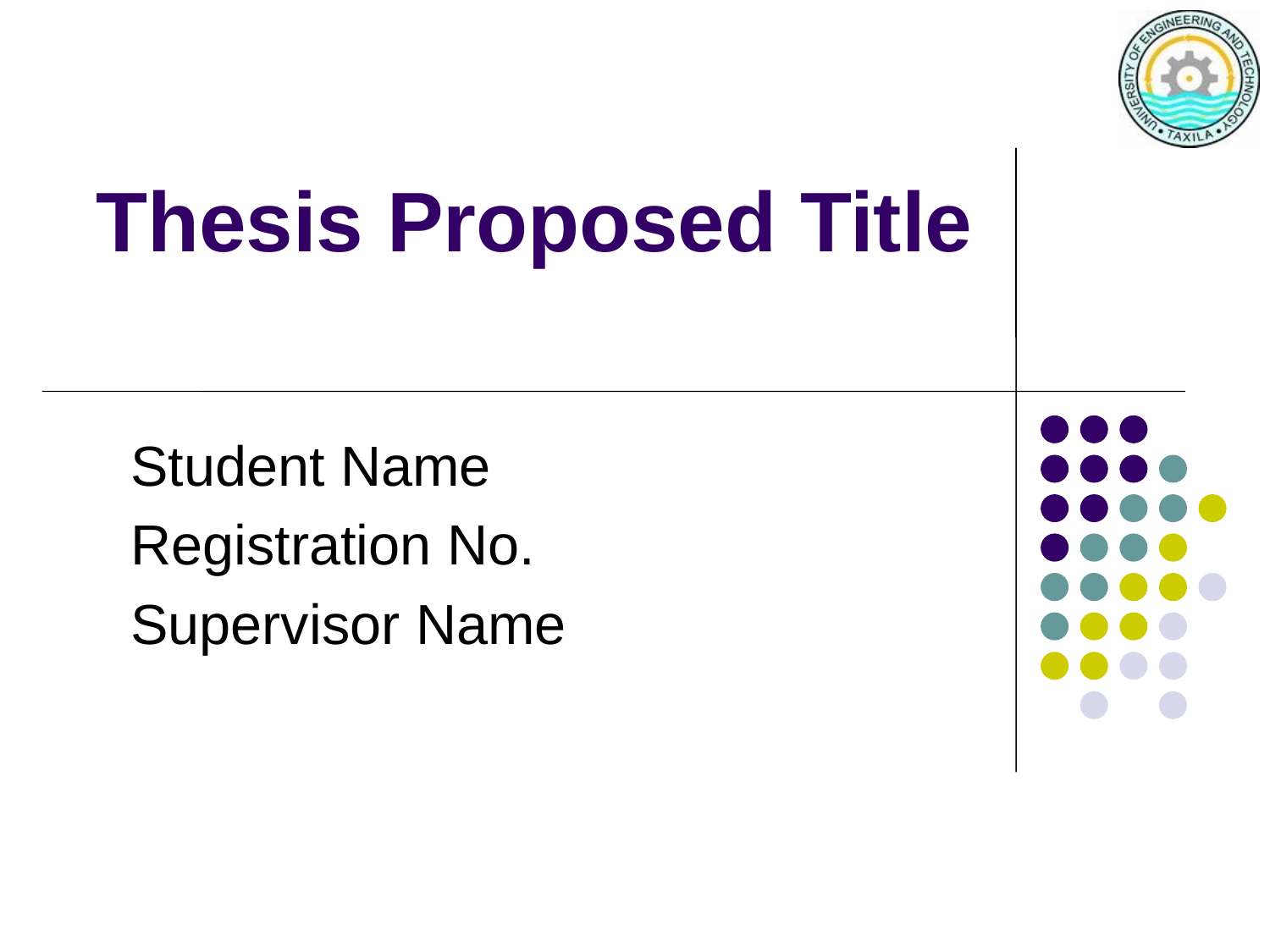

# Thesis Proposed Title
Student Name
Registration No.
Supervisor Name